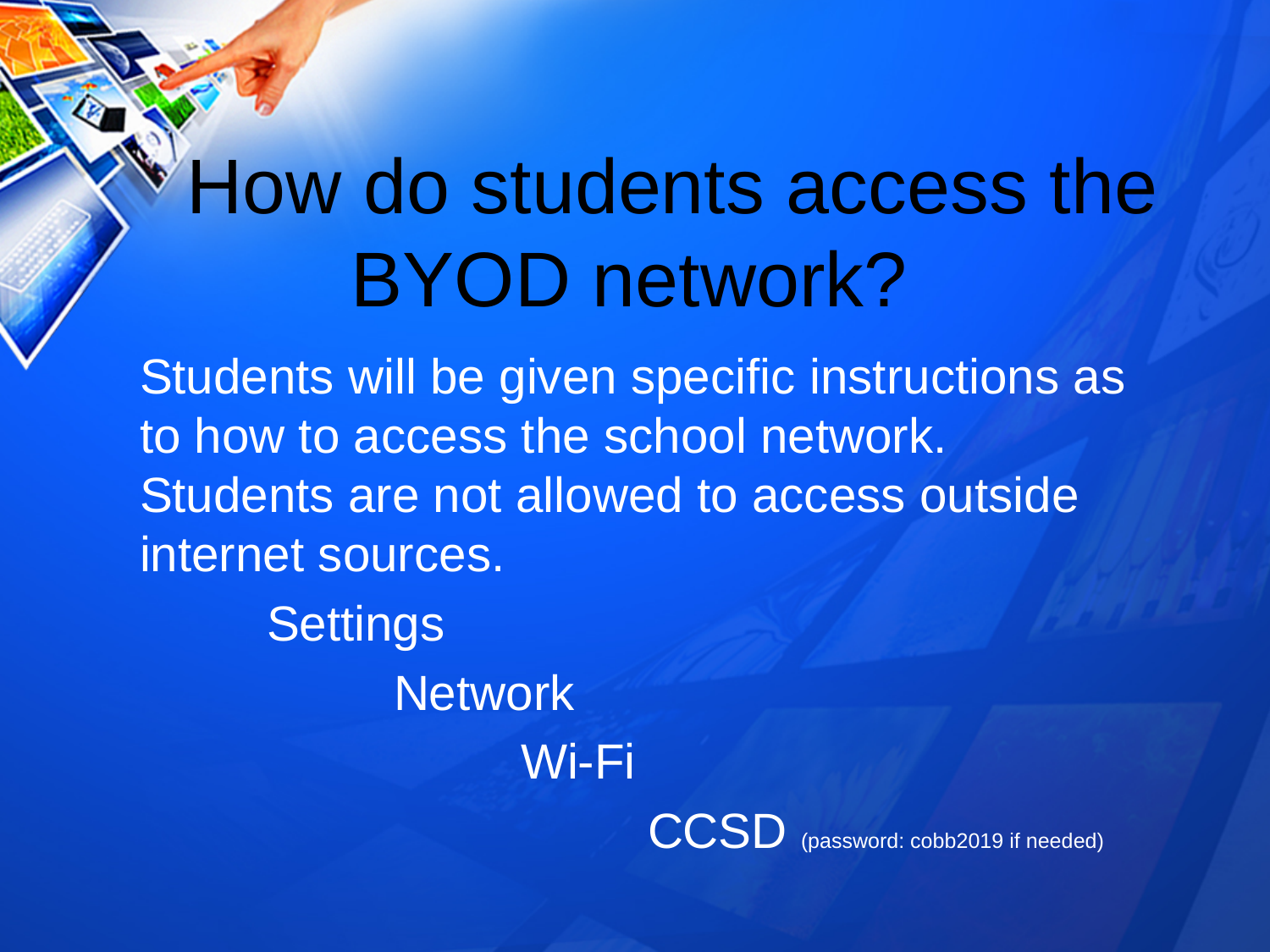

# How do students access the BYOD network?
Students will be given specific instructions as to how to access the school network.  Students are not allowed to access outside internet sources.
	Settings
   		Network
       			Wi-Fi
           			CCSD (password: cobb2019 if needed)